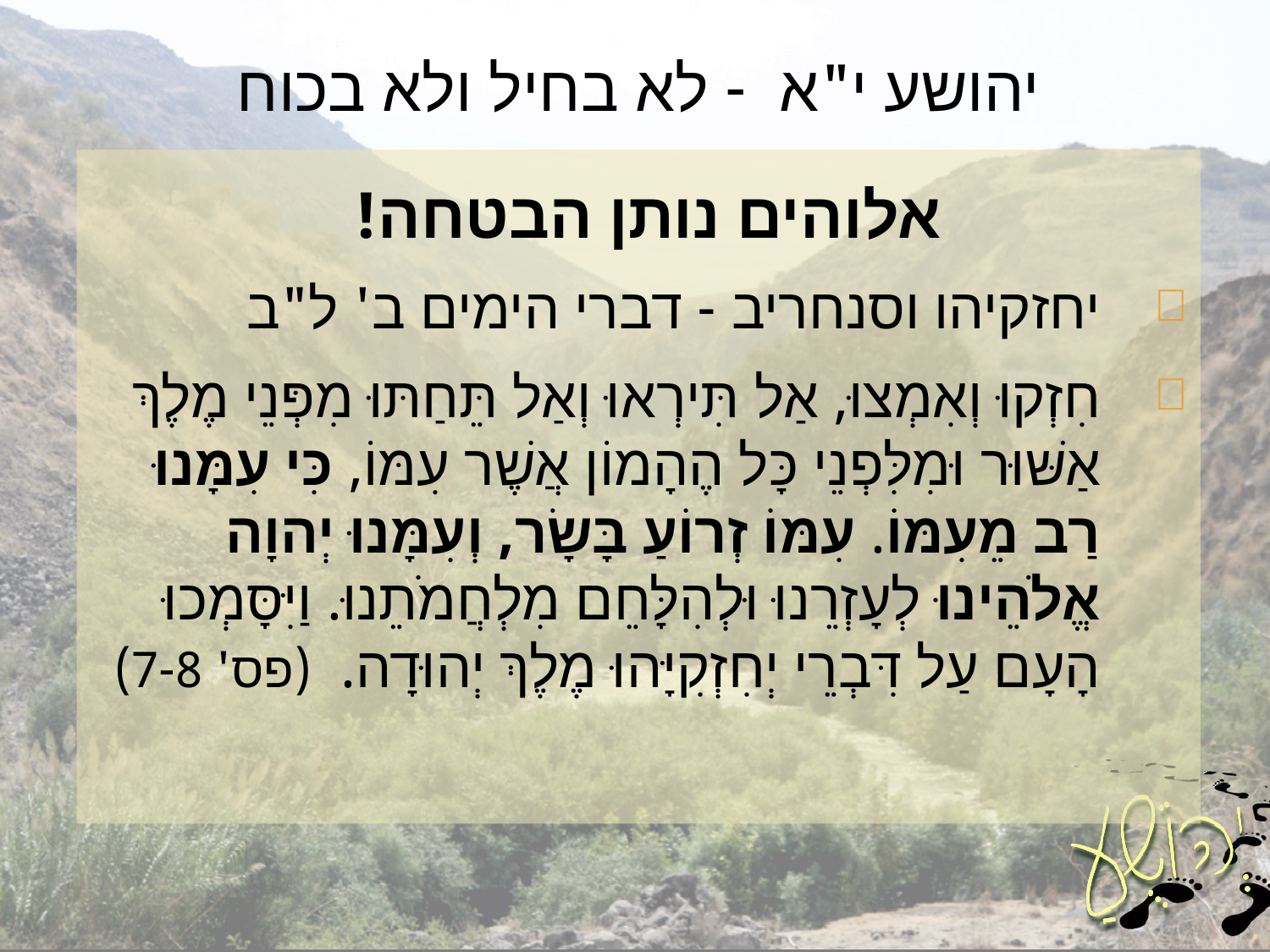

# יהושע י"א  - לא בחיל ולא בכוח
אלוהים נותן הבטחה!
יחזקיהו וסנחריב - דברי הימים ב' ל"ב
חִזְקוּ וְאִמְצוּ, אַל תִּירְאוּ וְאַל תֵּחַתּוּ מִפְּנֵי מֶלֶךְ אַשּׁוּר וּמִלִּפְנֵי כָּל הֶהָמוֹן אֲשֶׁר עִמּוֹ, כִּי עִמָּנוּ רַב מֵעִמּוֹ. עִמּוֹ זְרוֹעַ בָּשָׂר, וְעִמָּנוּ יְהוָה אֱלֹהֵינוּ לְעָזְרֵנוּ וּלְהִלָּחֵם מִלְחֲמֹתֵנוּ. וַיִּסָּמְכוּ הָעָם עַל דִּבְרֵי יְחִזְקִיָּהוּ מֶלֶךְ יְהוּדָה.  (פס' 7-8)